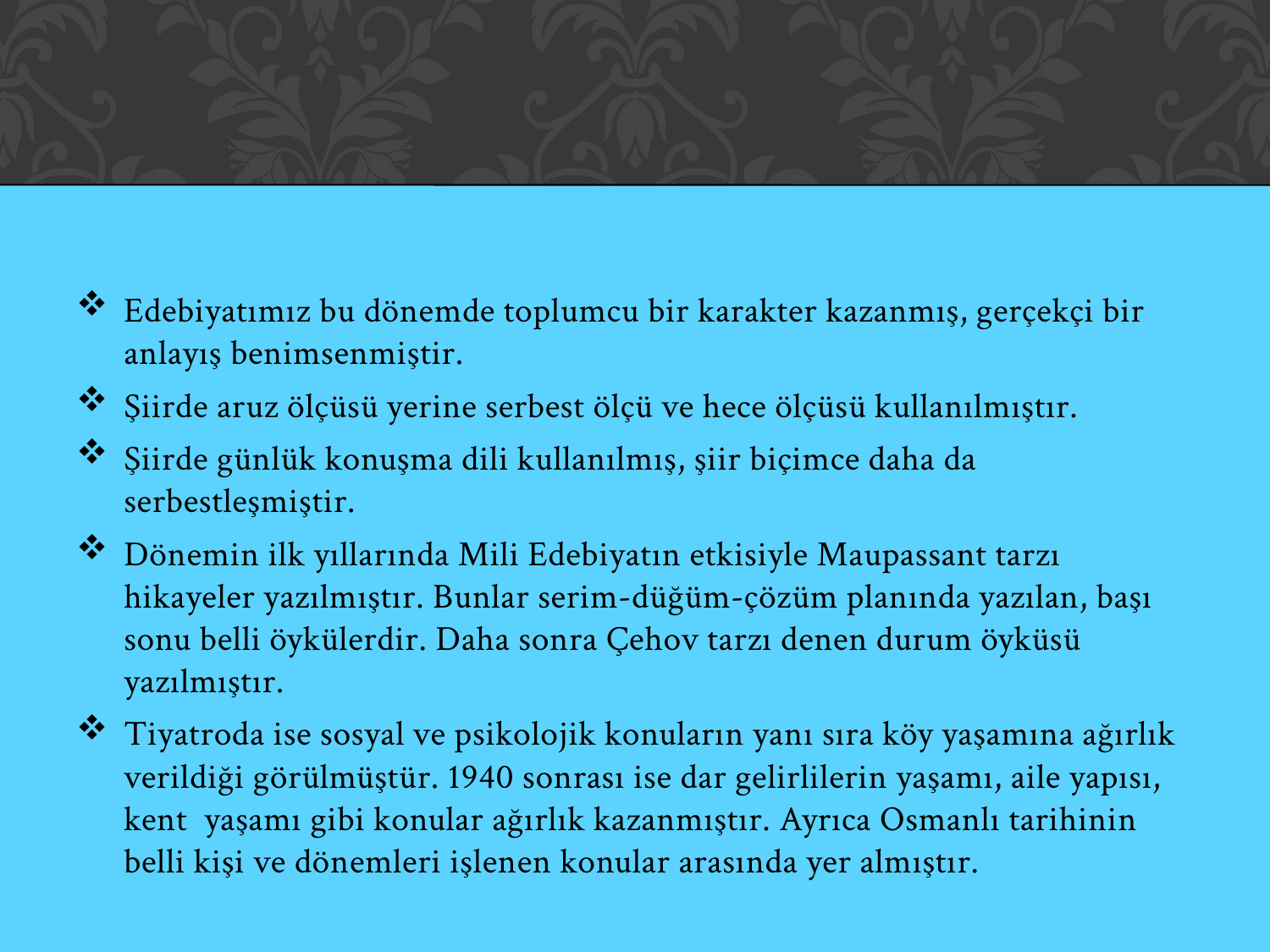

#
Edebiyatımız bu dönemde toplumcu bir karakter kazanmış, gerçekçi bir anlayış benimsenmiştir.
Şiirde aruz ölçüsü yerine serbest ölçü ve hece ölçüsü kullanılmıştır.
Şiirde günlük konuşma dili kullanılmış, şiir biçimce daha da serbestleşmiştir.
Dönemin ilk yıllarında Mili Edebiyatın etkisiyle Maupassant tarzı hikayeler yazılmıştır. Bunlar serim-düğüm-çözüm planında yazılan, başı sonu belli öykülerdir. Daha sonra Çehov tarzı denen durum öyküsü yazılmıştır.
Tiyatroda ise sosyal ve psikolojik konuların yanı sıra köy yaşamına ağırlık verildiği görülmüştür. 1940 sonrası ise dar gelirlilerin yaşamı, aile yapısı, kent  yaşamı gibi konular ağırlık kazanmıştır. Ayrıca Osmanlı tarihinin belli kişi ve dönemleri işlenen konular arasında yer almıştır.